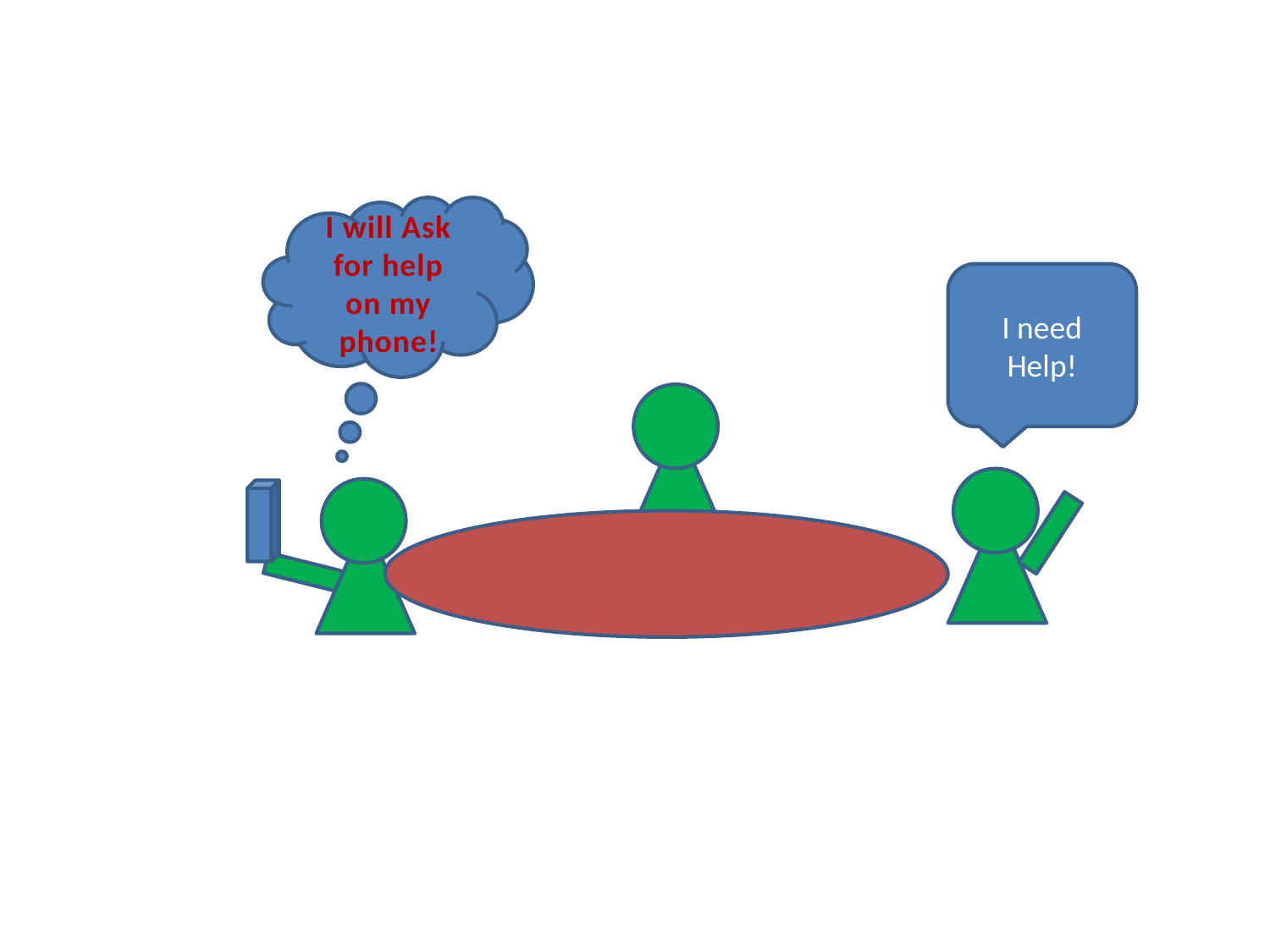

I will Ask for help on my phone!
I need Help!